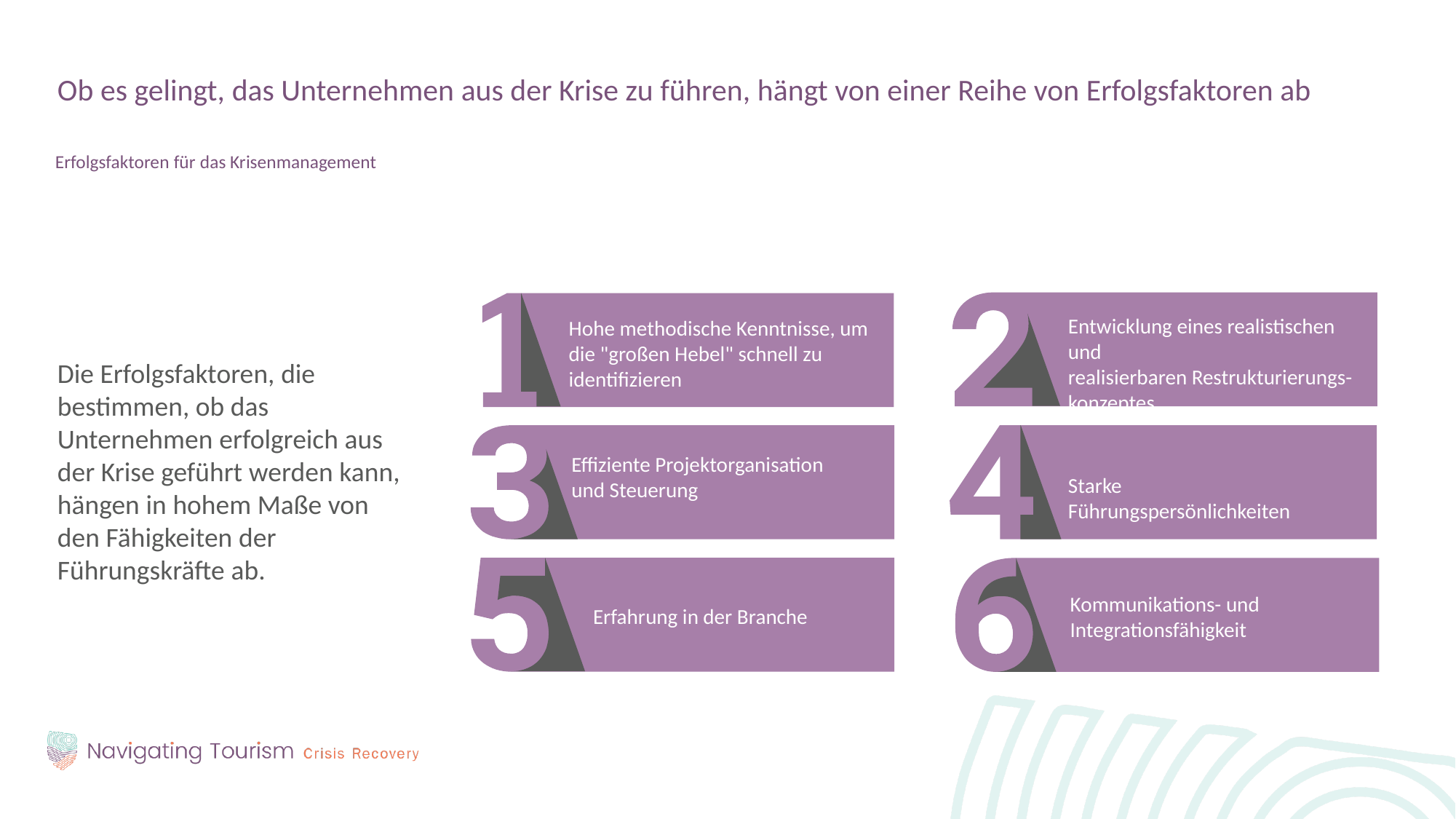

Ob es gelingt, das Unternehmen aus der Krise zu führen, hängt von einer Reihe von Erfolgsfaktoren ab
Erfolgsfaktoren für das Krisenmanagement
Die Erfolgsfaktoren, die bestimmen, ob das Unternehmen erfolgreich aus der Krise geführt werden kann, hängen in hohem Maße von den Fähigkeiten der Führungskräfte ab.

Entwicklung eines realistischen und
realisierbaren Restrukturierungs-konzeptes
Hohe methodische Kenntnisse, um
die "großen Hebel" schnell zu identifizieren

Effiziente Projektorganisation  und Steuerung

Starke Führungspersönlichkeiten

Kommunikations- und Integrationsfähigkeit
Erfahrung in der Branche